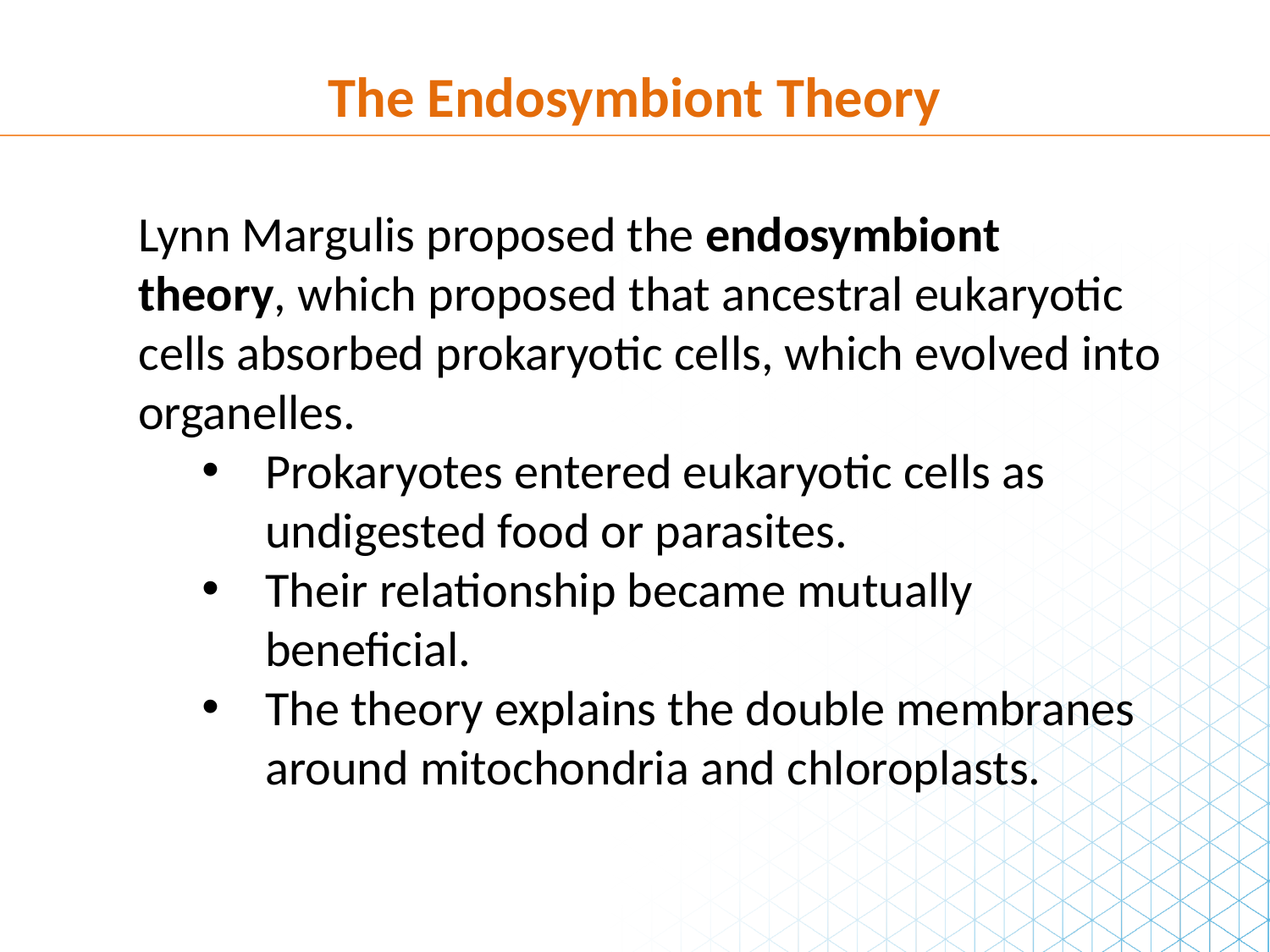

The Endosymbiont Theory
Lynn Margulis proposed the endosymbiont  theory, which proposed that ancestral eukaryotic cells absorbed prokaryotic cells, which evolved into organelles.
Prokaryotes entered eukaryotic cells as undigested food or parasites.
Their relationship became mutually beneficial.
The theory explains the double membranes around mitochondria and chloroplasts.